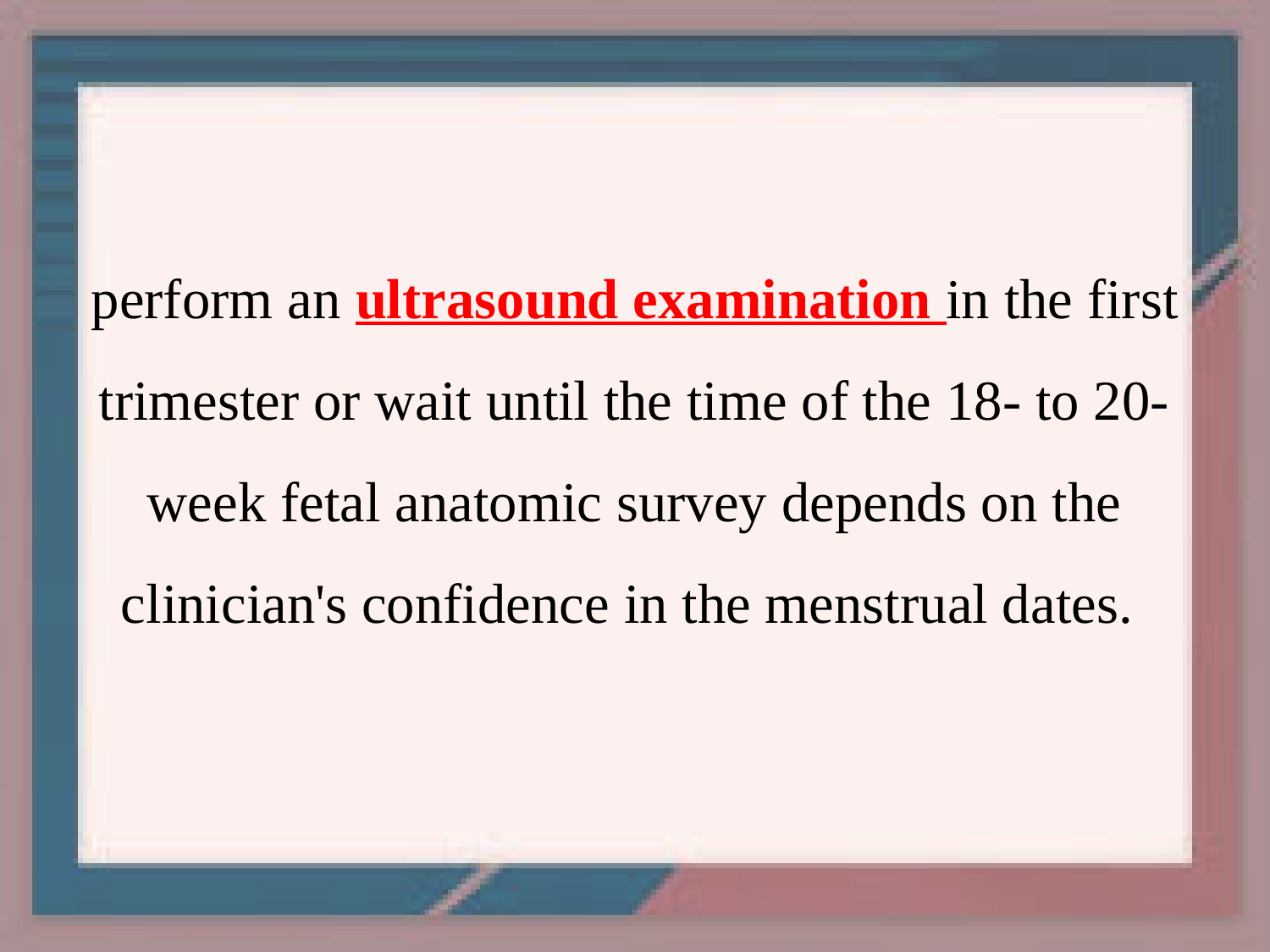

#
perform an ultrasound examination in the first trimester or wait until the time of the 18- to 20-week fetal anatomic survey depends on the clinician's confidence in the menstrual dates.